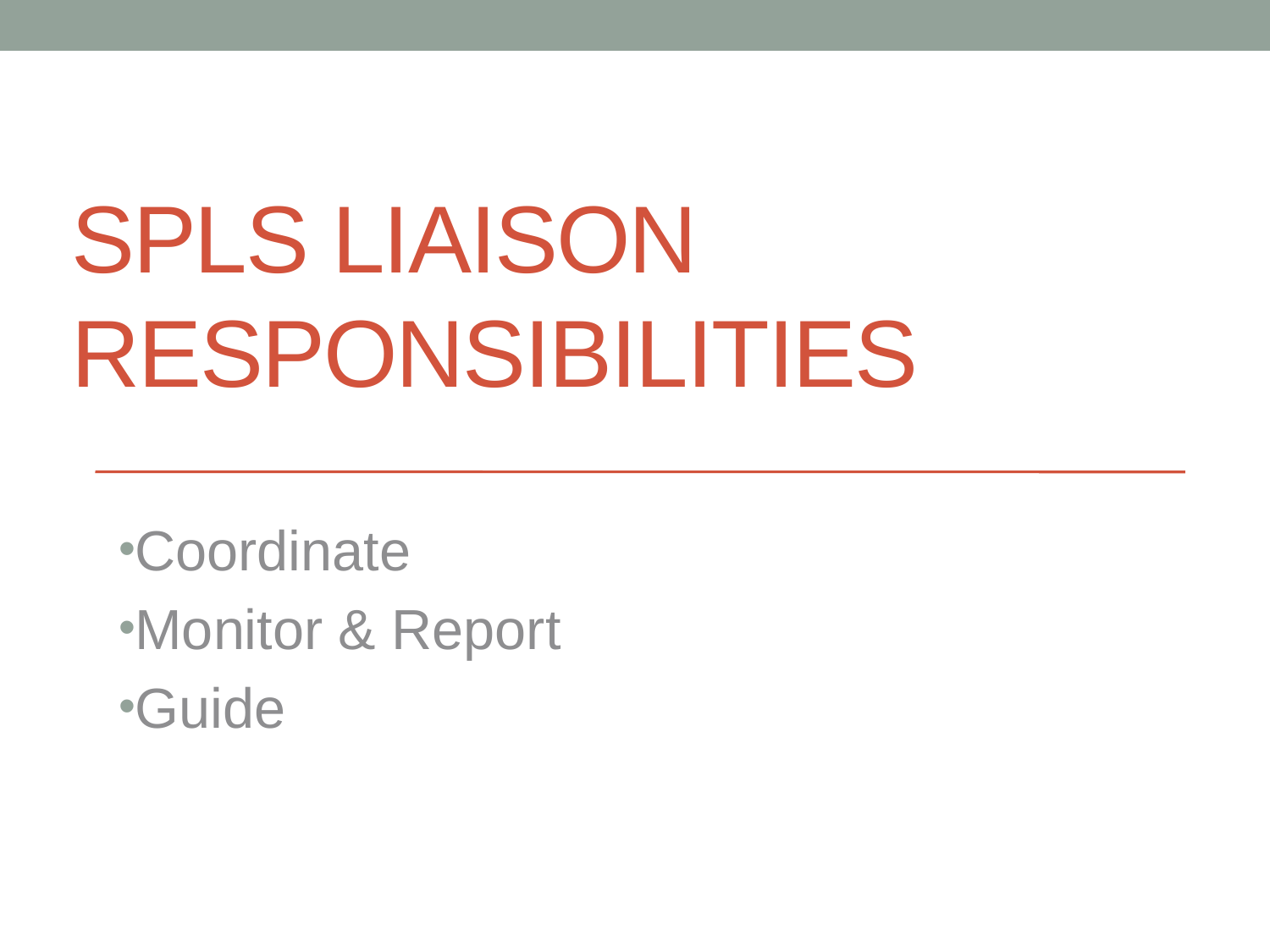

22
# SPLS Liaison Responsibilities
Coordinate
Monitor & Report
Guide